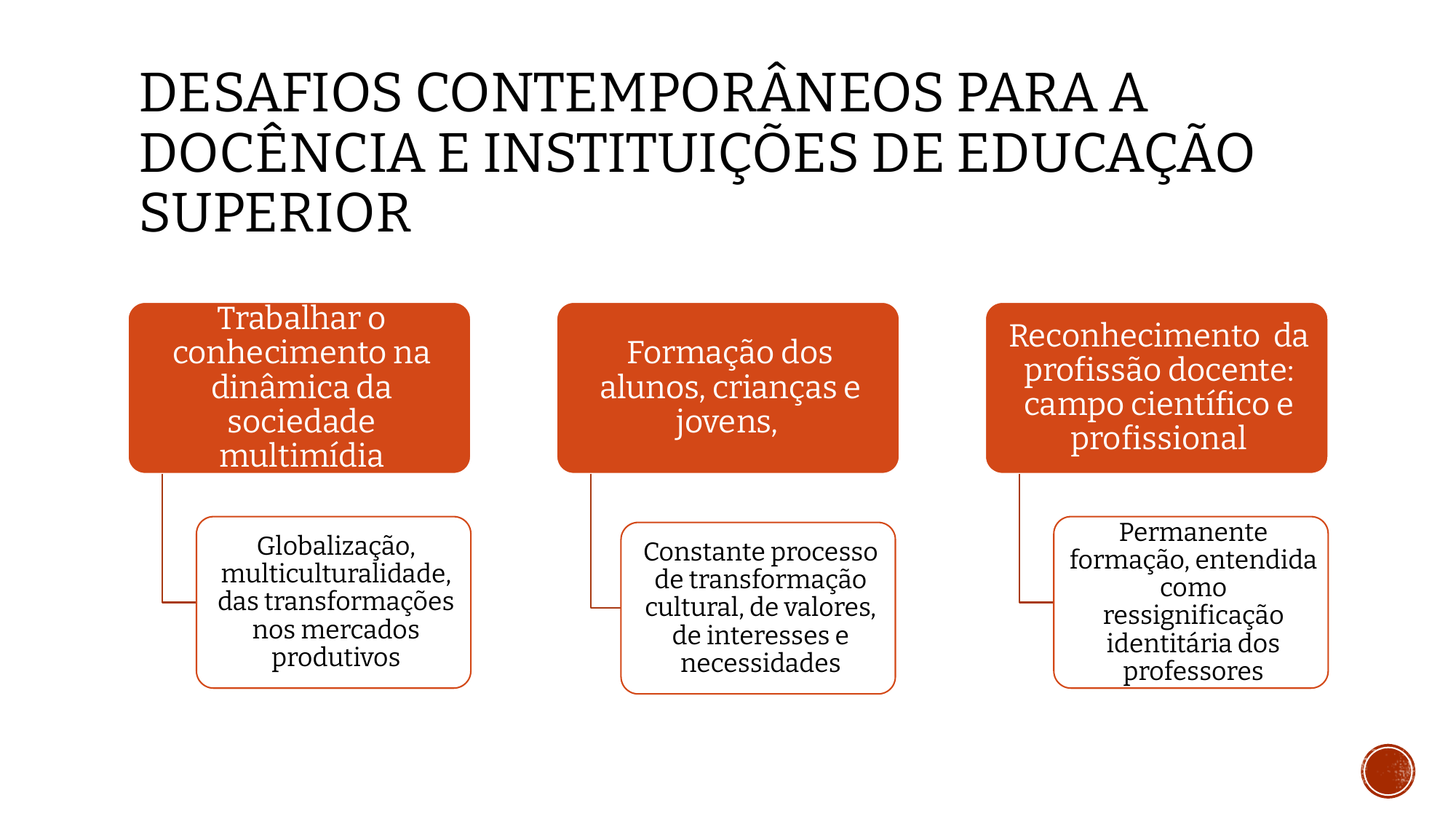

# DESAFIOS CONTEMPORÂNEOS PARA A DOCÊNCIA E INSTITUIÇÕES DE EDUCAÇÃO SUPERIOR
Trabalhar o conhecimento na dinâmica da sociedade multimídia
Globalização, multiculturalidade, das transformações nos mercados produtivos
Formação dos alunos, crianças e jovens,
Constante processo de transformação cultural, de valores, de interesses e necessidades
Reconhecimento  da profissão docente: campo científico e profissional
Permanente formação, entendida como ressignificação identitária dos professores